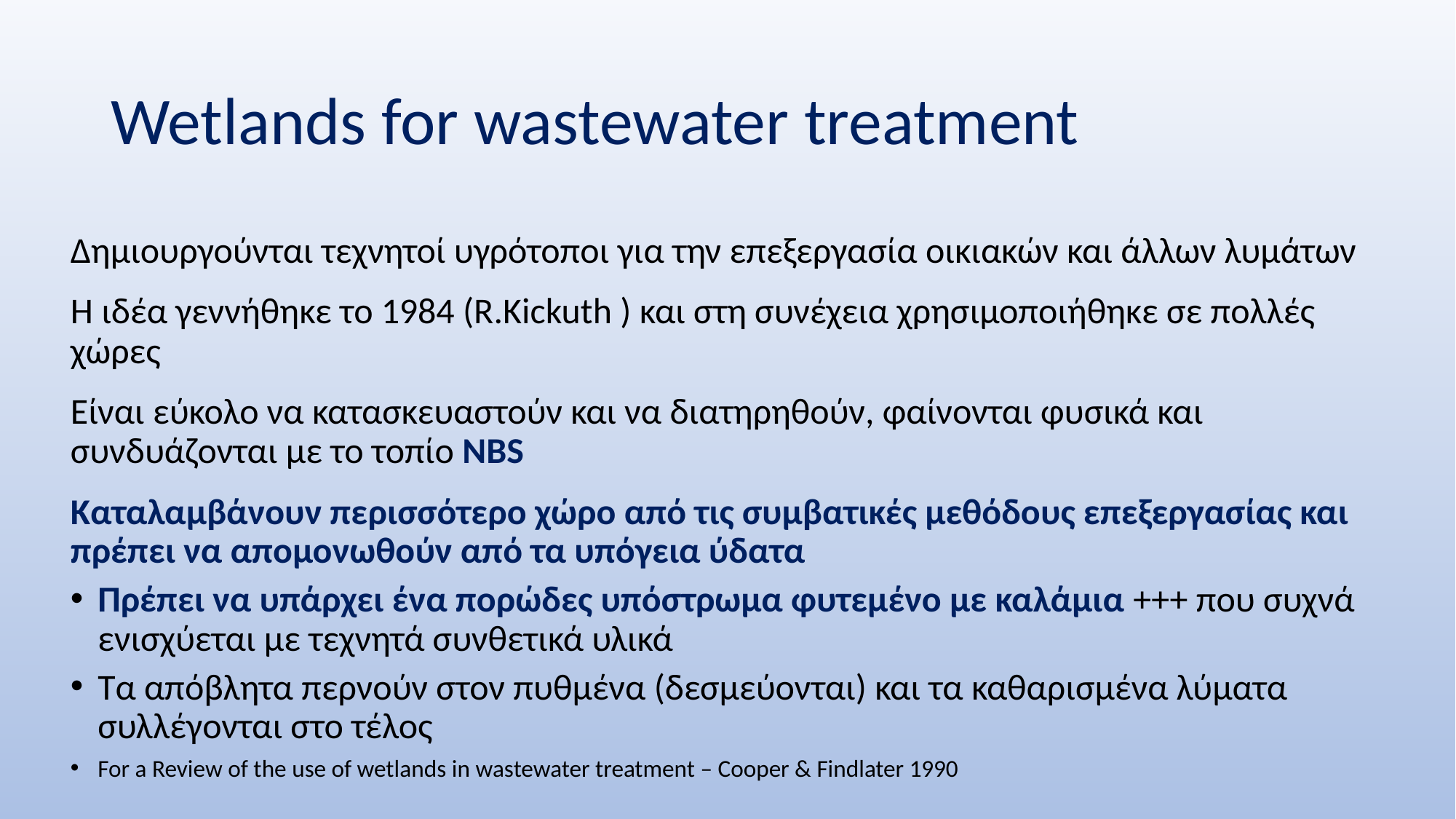

# Wetlands for wastewater treatment
Δημιουργούνται τεχνητοί υγρότοποι για την επεξεργασία οικιακών και άλλων λυμάτων
Η ιδέα γεννήθηκε το 1984 (R.Kickuth ) και στη συνέχεια χρησιμοποιήθηκε σε πολλές χώρες
Είναι εύκολο να κατασκευαστούν και να διατηρηθούν, φαίνονται φυσικά και συνδυάζονται με το τοπίο NBS
Καταλαμβάνουν περισσότερο χώρο από τις συμβατικές μεθόδους επεξεργασίας και πρέπει να απομονωθούν από τα υπόγεια ύδατα
Πρέπει να υπάρχει ένα πορώδες υπόστρωμα φυτεμένο με καλάμια +++ που συχνά ενισχύεται με τεχνητά συνθετικά υλικά
Τα απόβλητα περνούν στον πυθμένα (δεσμεύονται) και τα καθαρισμένα λύματα συλλέγονται στο τέλος
For a Review of the use of wetlands in wastewater treatment – Cooper & Findlater 1990